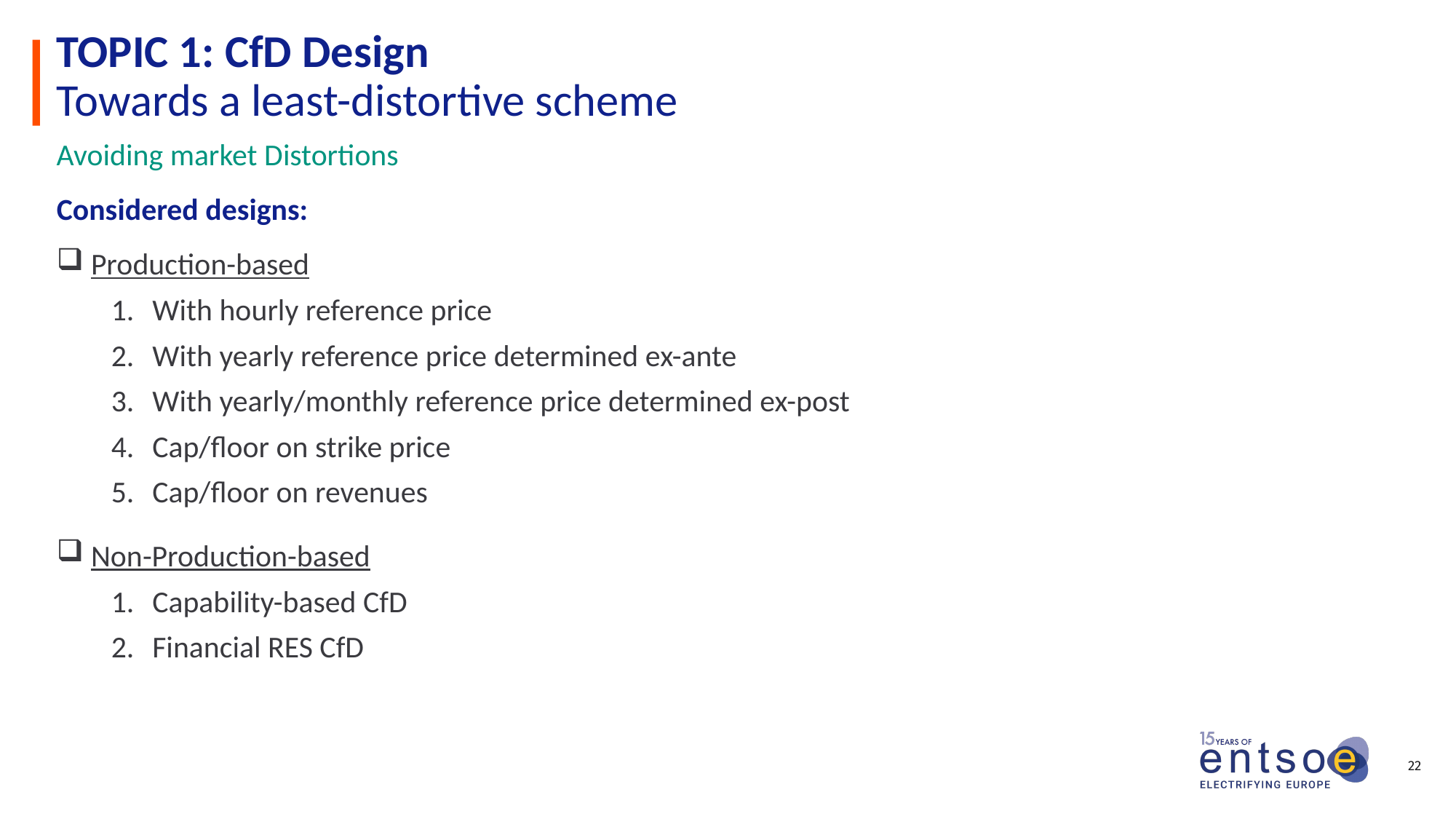

# TOPIC 1: CfD Design Towards a least-distortive scheme
Avoiding market Distortions
Considered designs:
Production-based
With hourly reference price
With yearly reference price determined ex-ante
With yearly/monthly reference price determined ex-post
Cap/floor on strike price
Cap/floor on revenues
Non-Production-based
Capability-based CfD
Financial RES CfD